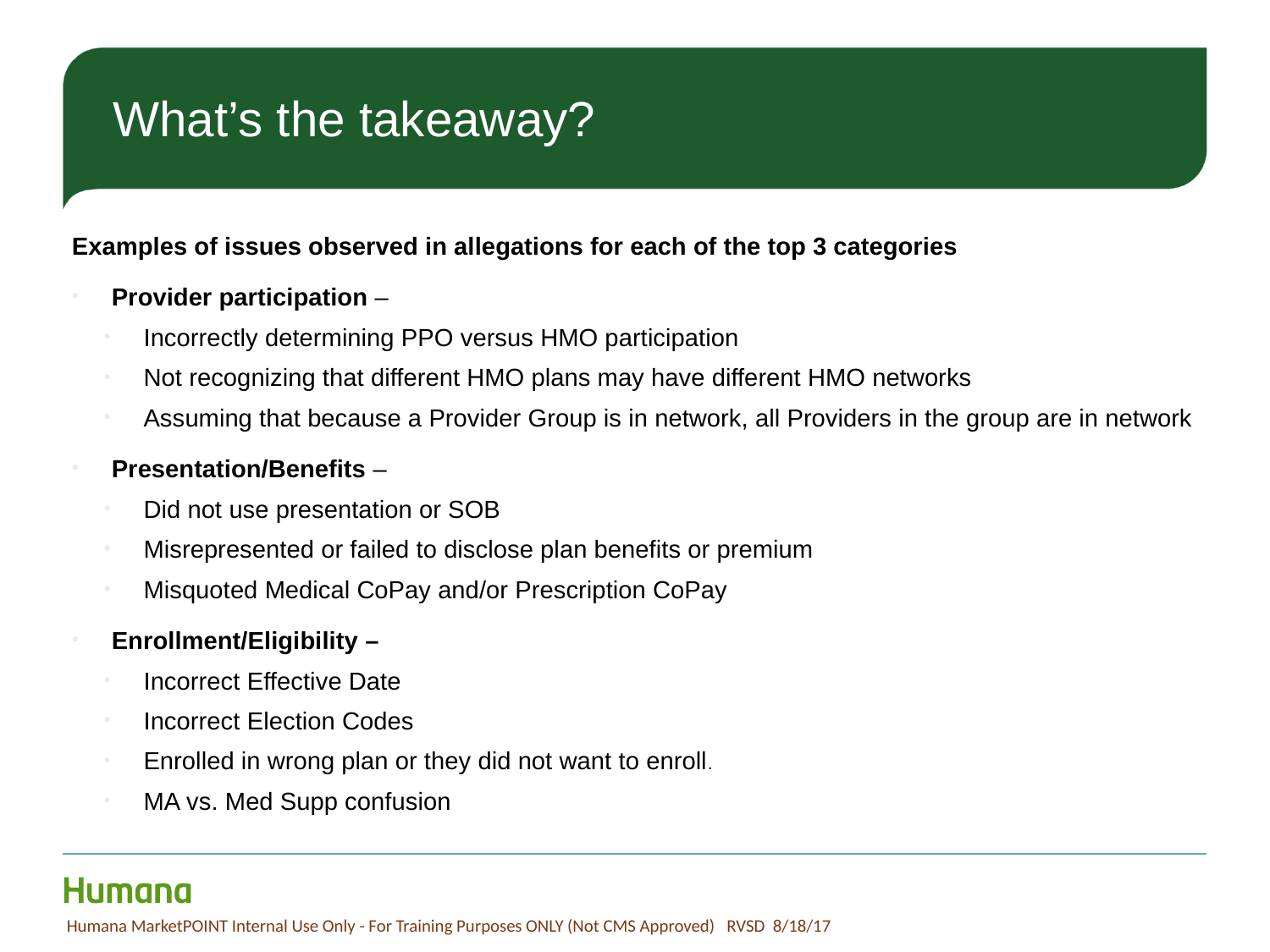

# What’s the takeaway?
Examples of issues observed in allegations for each of the top 3 categories
Provider participation –
Incorrectly determining PPO versus HMO participation
Not recognizing that different HMO plans may have different HMO networks
Assuming that because a Provider Group is in network, all Providers in the group are in network
Presentation/Benefits –
Did not use presentation or SOB
Misrepresented or failed to disclose plan benefits or premium
Misquoted Medical CoPay and/or Prescription CoPay
Enrollment/Eligibility –
Incorrect Effective Date
Incorrect Election Codes
Enrolled in wrong plan or they did not want to enroll.
MA vs. Med Supp confusion

Humana MarketPOINT Internal Use Only - For Training Purposes ONLY (Not CMS Approved)   RVSD  8/18/17